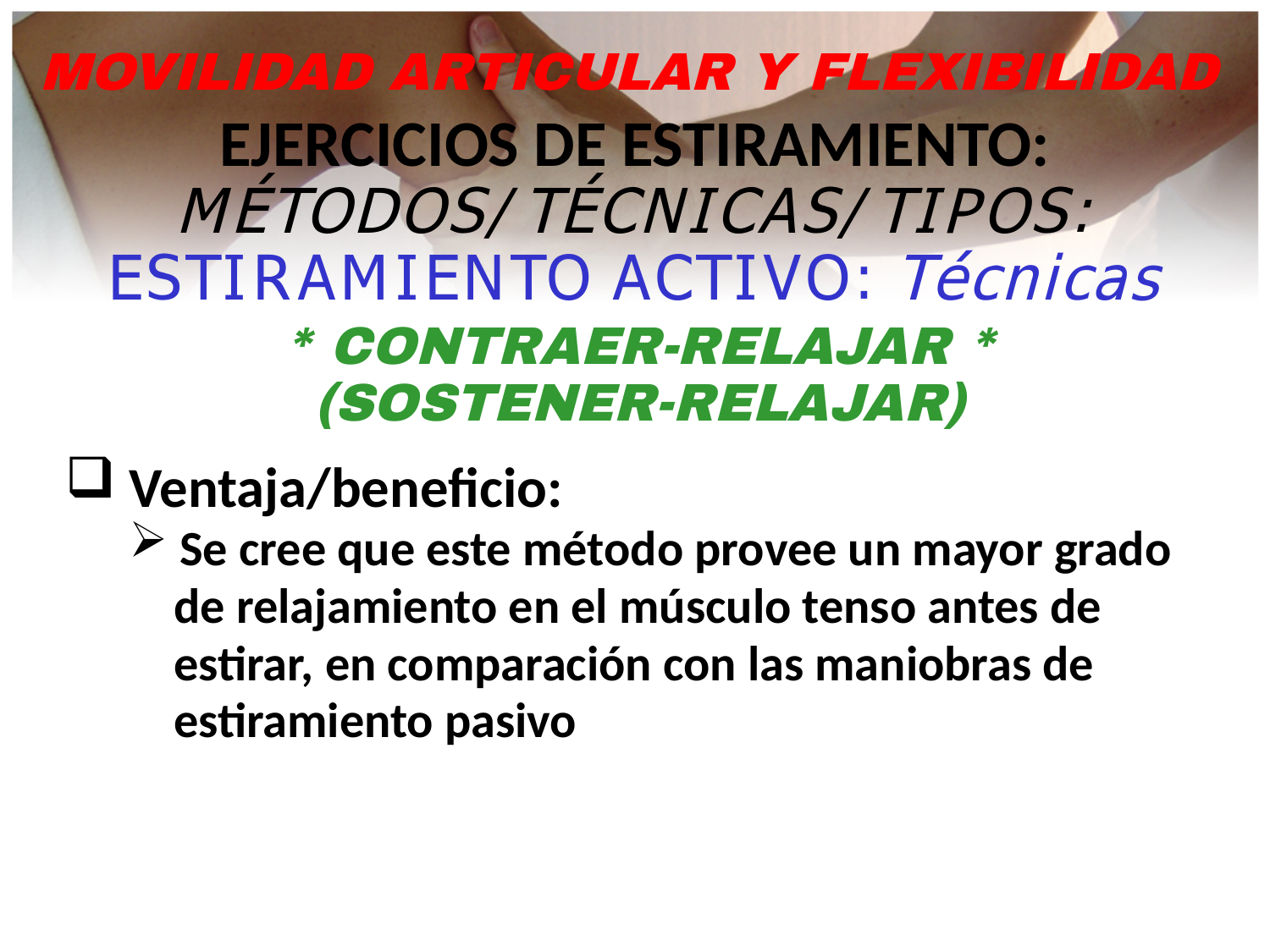

MOVILIDAD ARTICULAR Y FLEXIBILIDAD
EJERCICIOS DE ESTIRAMIENTO:
MÉTODOS/TÉCNICAS/TIPOS:
ESTIRAMIENTO ACTIVO: Técnicas
* CONTRAER-RELAJAR *
(SOSTENER-RELAJAR)
 Ventaja/beneficio:
 Se cree que este método provee un mayor grado
    de relajamiento en el músculo tenso antes de
    estirar, en comparación con las maniobras de
    estiramiento pasivo